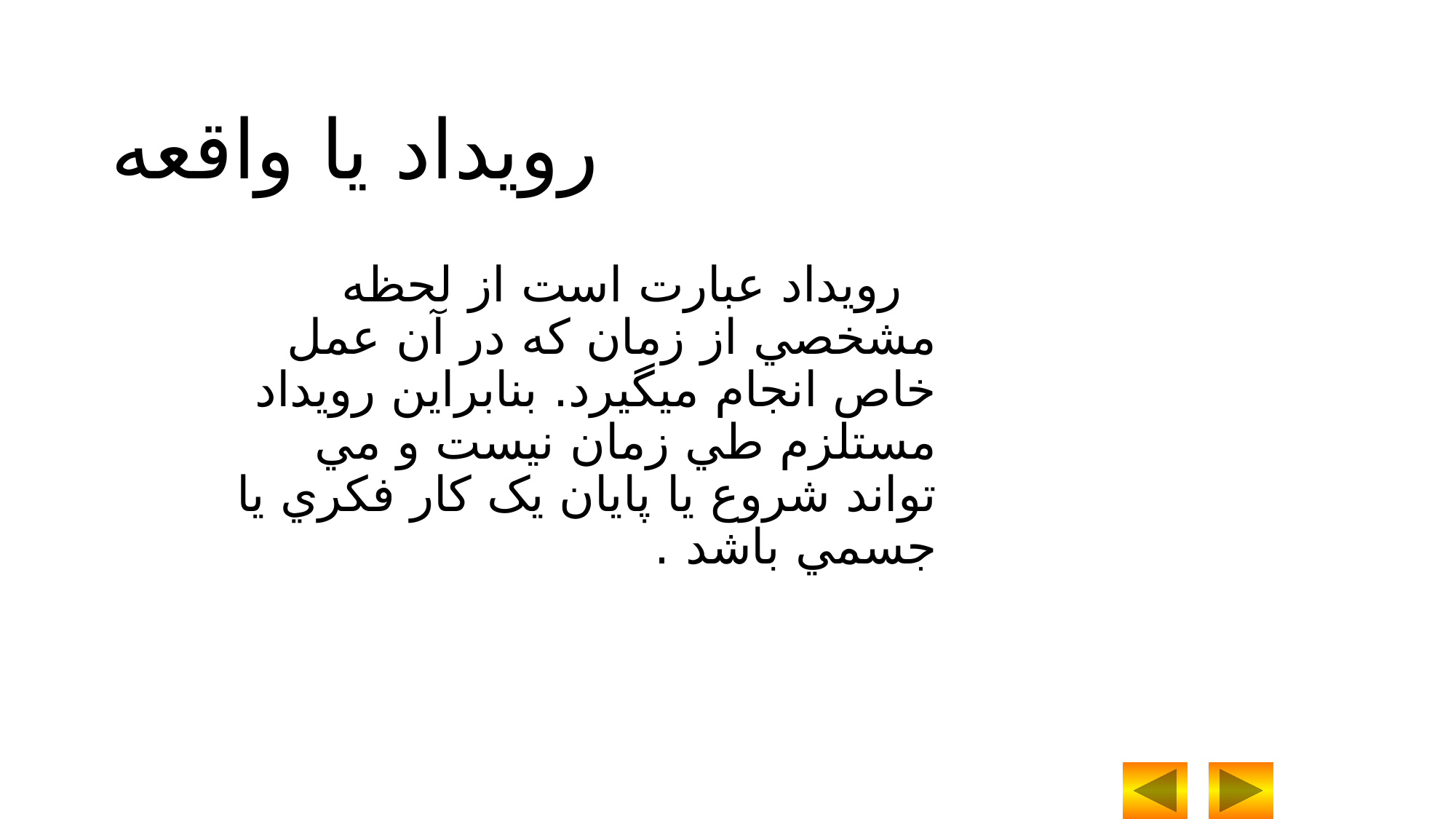

رويداد يا واقعه
    رويداد عبارت است از لحظه مشخصي از زمان که در آن عمل خاص انجام ميگيرد. بنابراين رويداد مستلزم طي زمان نيست و مي تواند شروع يا پايان يک کار فکري يا جسمي باشد .